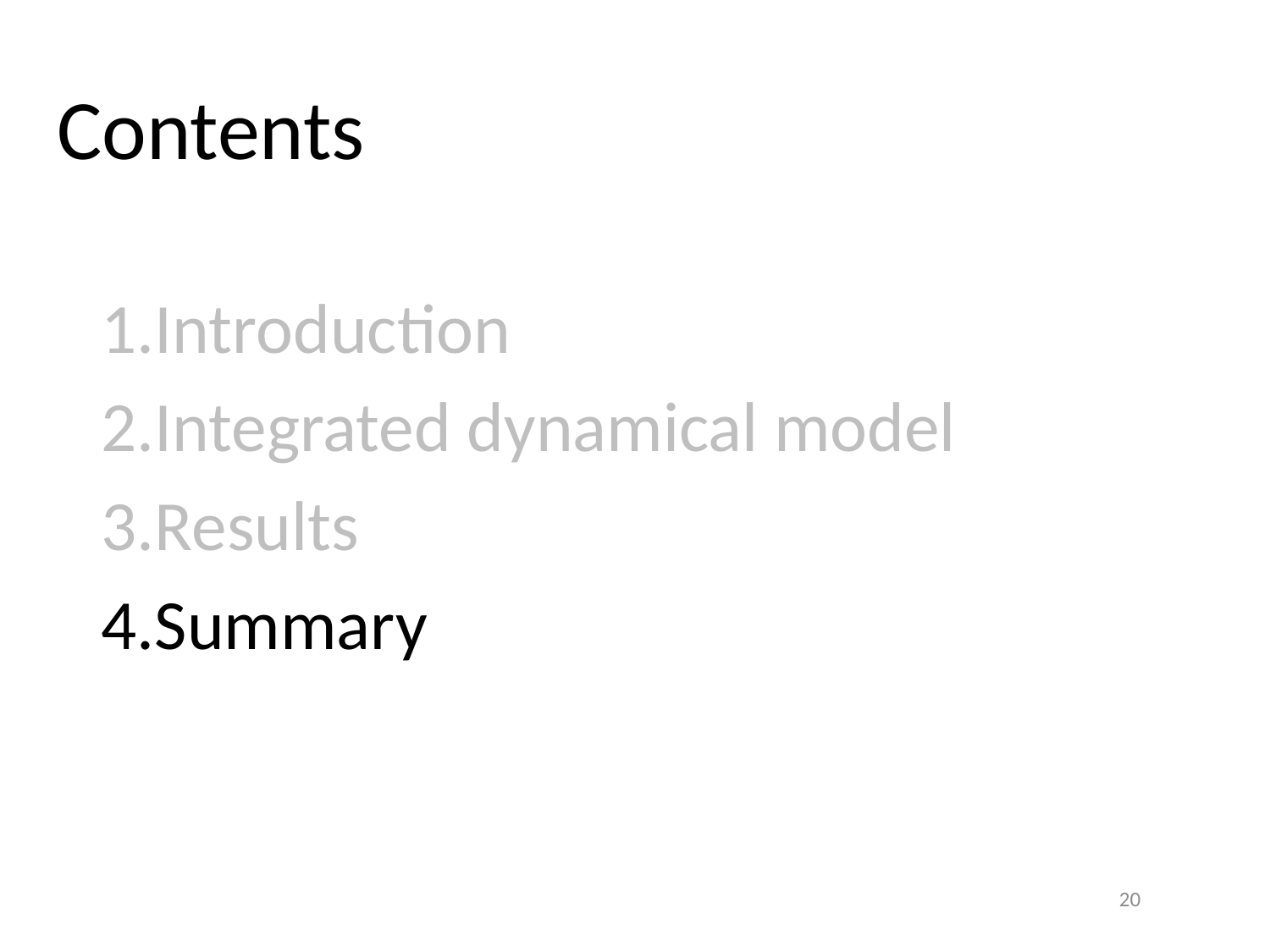

Contents
1.Introduction
2.Integrated dynamical model
3.Results
4.Summary
20